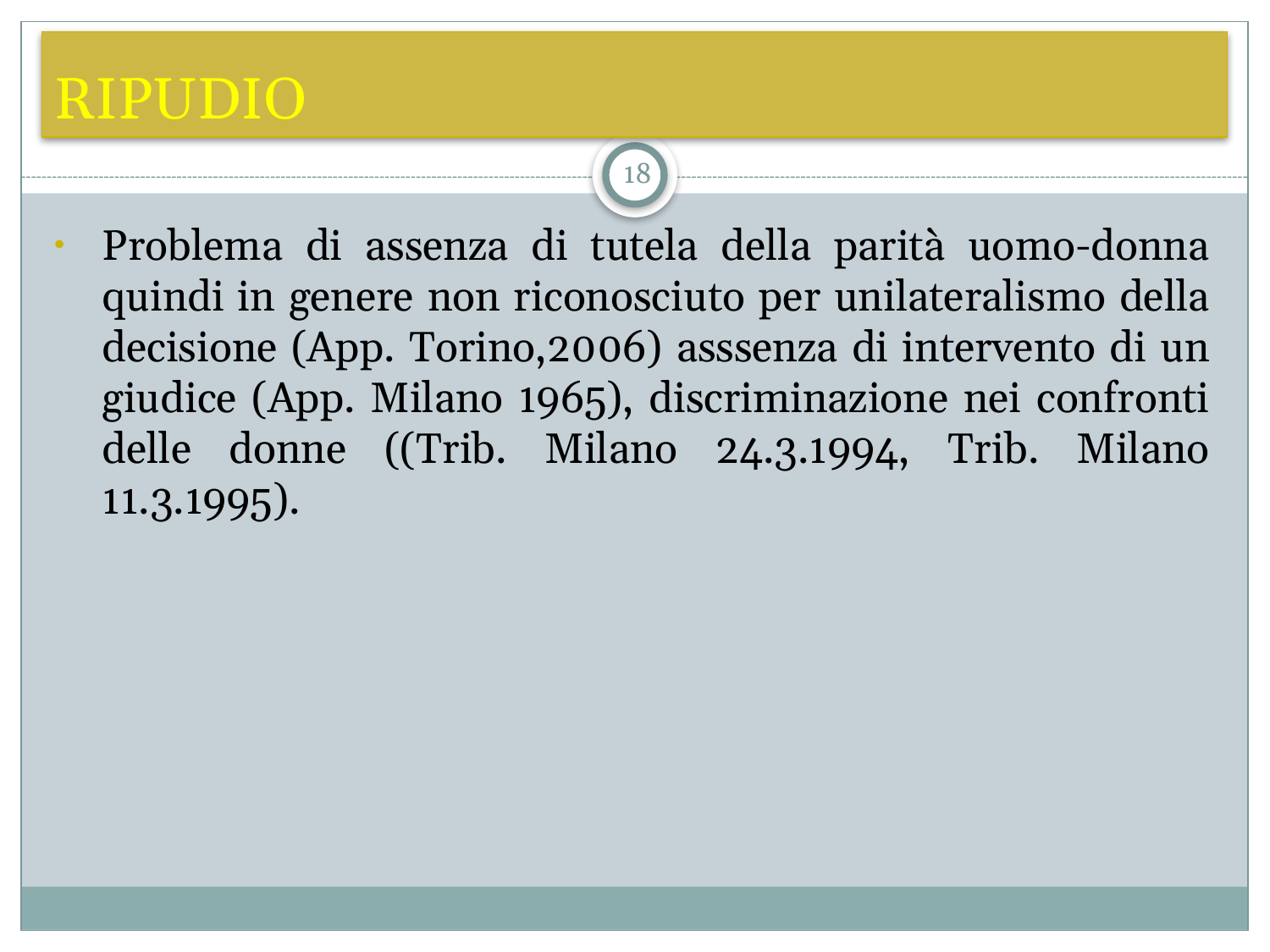

# RIPUDIO
18
Problema di assenza di tutela della parità uomo-donna quindi in genere non riconosciuto per unilateralismo della decisione (App. Torino,2006) asssenza di intervento di un giudice (App. Milano 1965), discriminazione nei confronti delle donne ((Trib. Milano 24.3.1994, Trib. Milano 11.3.1995).